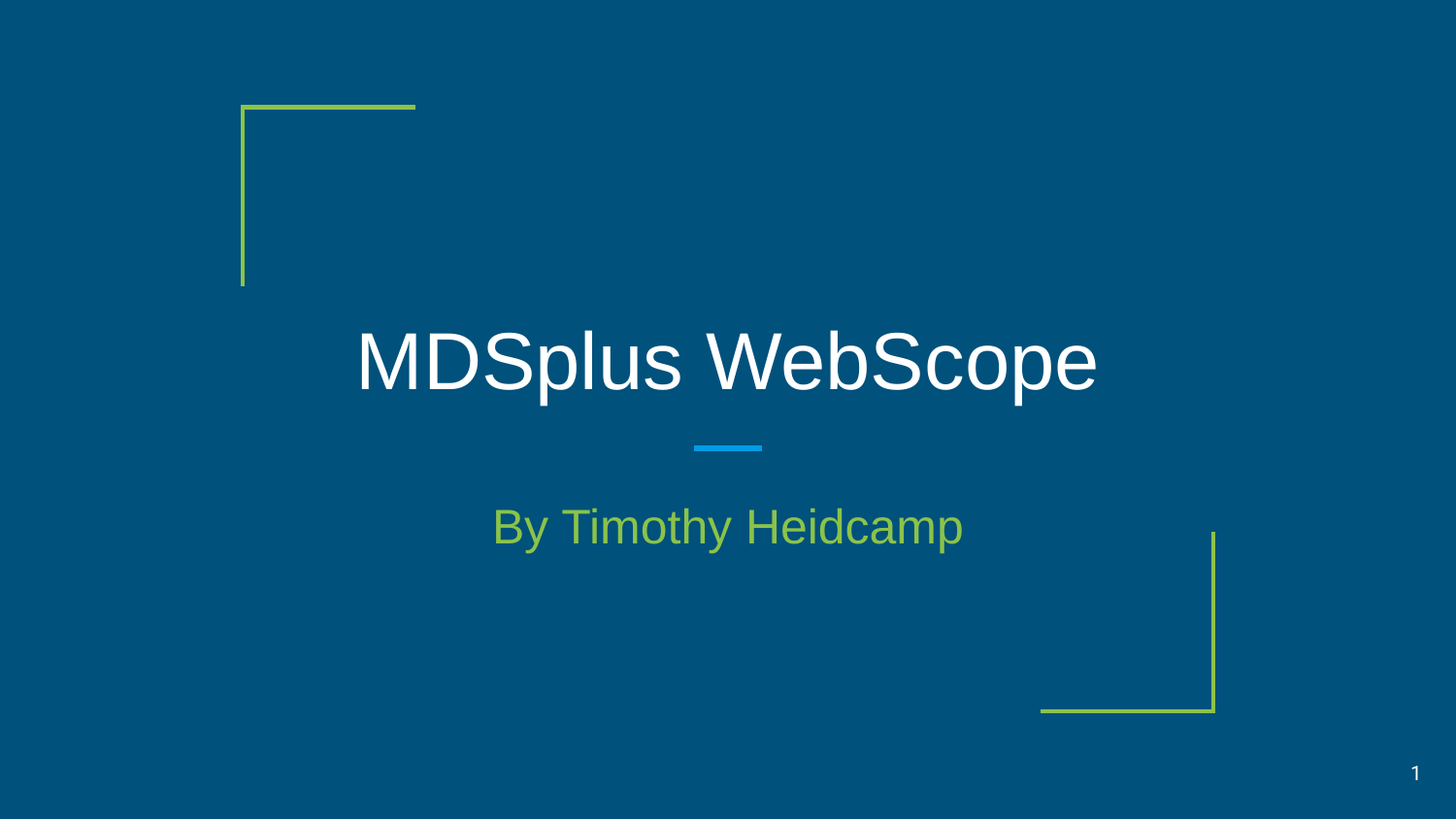

# MDSplus WebScope
By Timothy Heidcamp
1